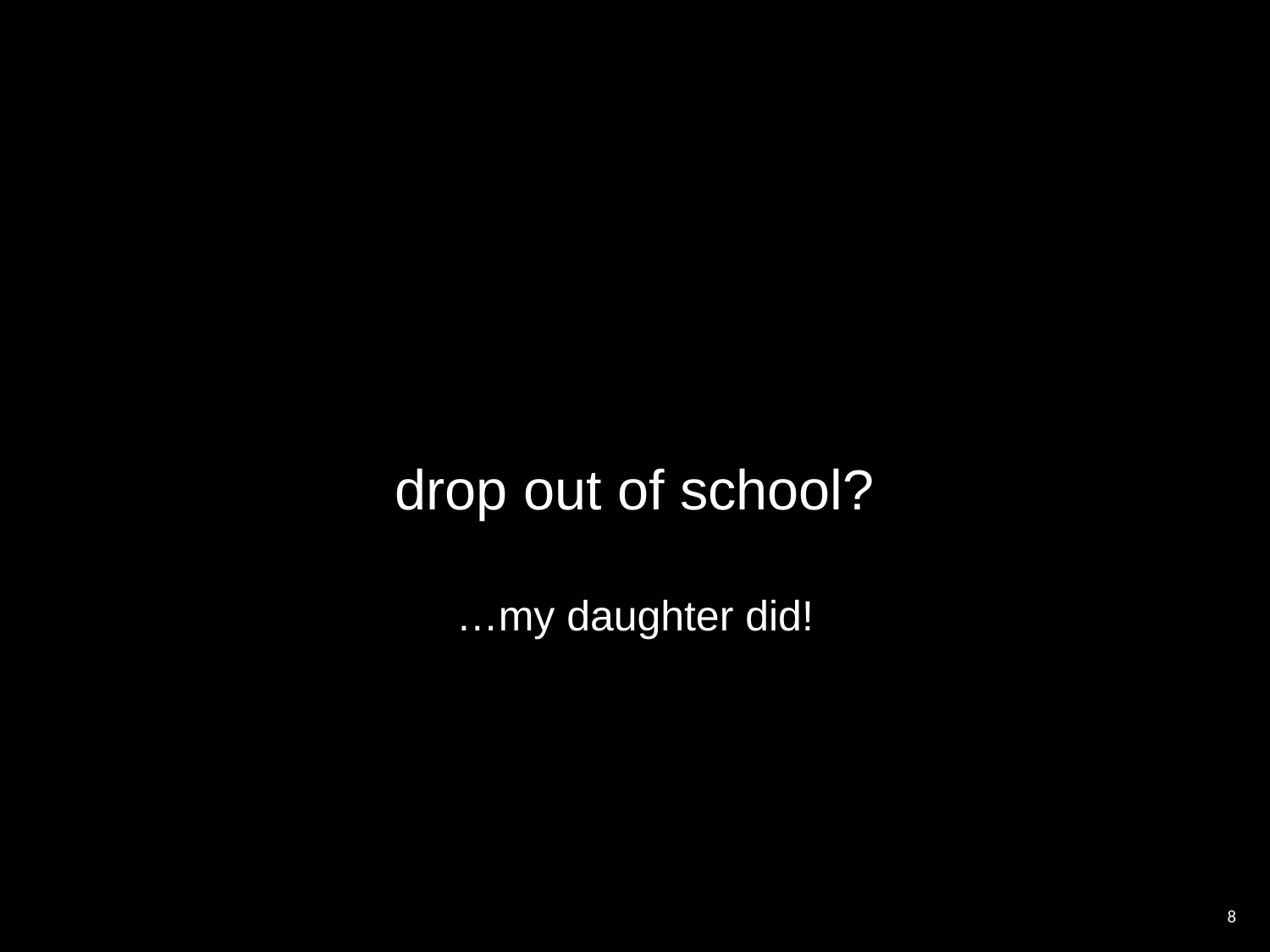

drop out of school?

…my daughter did!
8